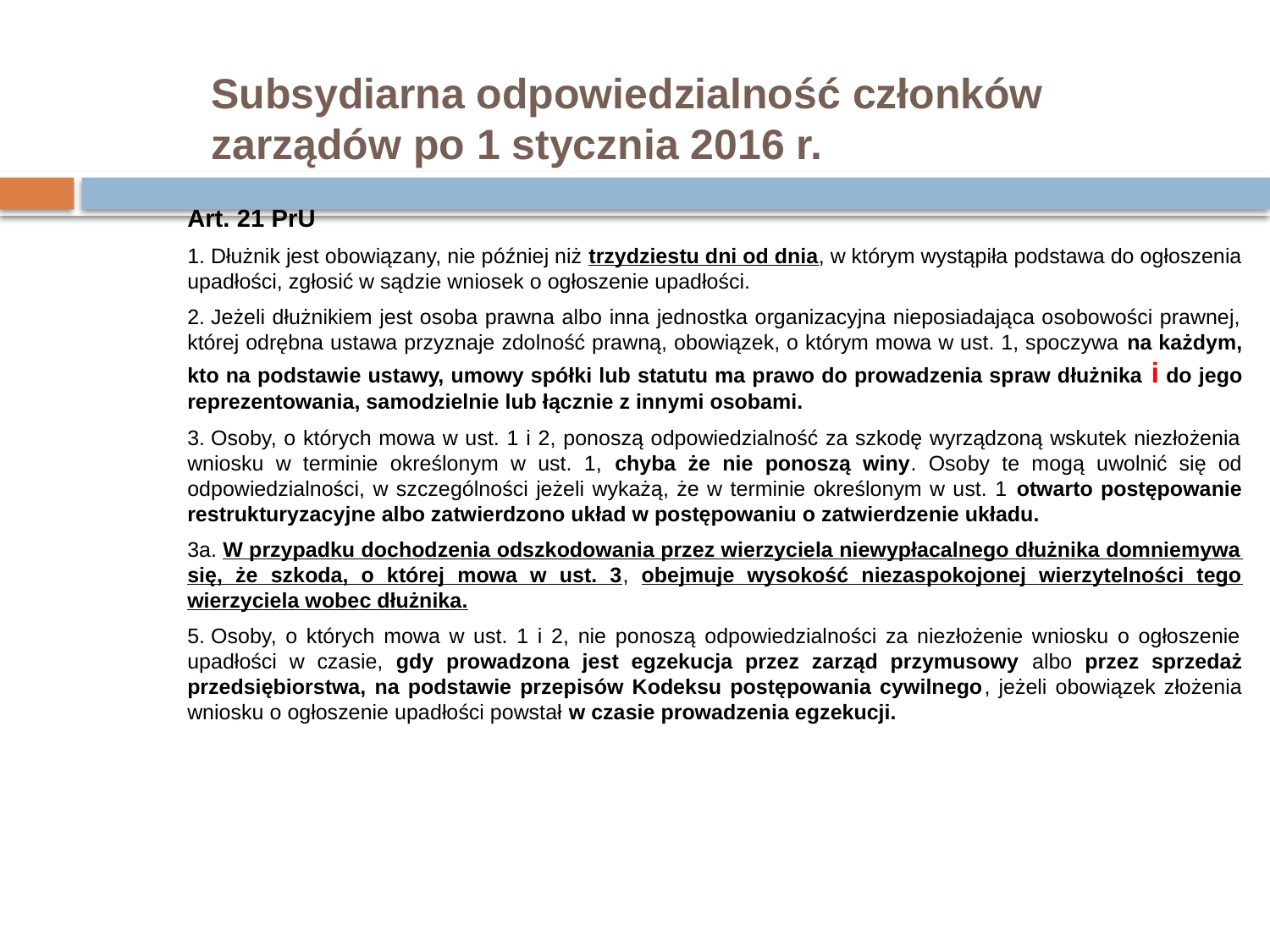

# Subsydiarna odpowiedzialność członków zarządów po 1 stycznia 2016 r.
Art. 21 PrU
1. Dłużnik jest obowiązany, nie później niż trzydziestu dni od dnia, w którym wystąpiła podstawa do ogłoszenia upadłości, zgłosić w sądzie wniosek o ogłoszenie upadłości.
2. Jeżeli dłużnikiem jest osoba prawna albo inna jednostka organizacyjna nieposiadająca osobowości prawnej, której odrębna ustawa przyznaje zdolność prawną, obowiązek, o którym mowa w ust. 1, spoczywa na każdym, kto na podstawie ustawy, umowy spółki lub statutu ma prawo do prowadzenia spraw dłużnika i do jego reprezentowania, samodzielnie lub łącznie z innymi osobami.
3. Osoby, o których mowa w ust. 1 i 2, ponoszą odpowiedzialność za szkodę wyrządzoną wskutek niezłożenia wniosku w terminie określonym w ust. 1, chyba że nie ponoszą winy. Osoby te mogą uwolnić się od odpowiedzialności, w szczególności jeżeli wykażą, że w terminie określonym w ust. 1 otwarto postępowanie restrukturyzacyjne albo zatwierdzono układ w postępowaniu o zatwierdzenie układu.
3a. W przypadku dochodzenia odszkodowania przez wierzyciela niewypłacalnego dłużnika domniemywa się, że szkoda, o której mowa w ust. 3, obejmuje wysokość niezaspokojonej wierzytelności tego wierzyciela wobec dłużnika.
5. Osoby, o których mowa w ust. 1 i 2, nie ponoszą odpowiedzialności za niezłożenie wniosku o ogłoszenie upadłości w czasie, gdy prowadzona jest egzekucja przez zarząd przymusowy albo przez sprzedaż przedsiębiorstwa, na podstawie przepisów Kodeksu postępowania cywilnego, jeżeli obowiązek złożenia wniosku o ogłoszenie upadłości powstał w czasie prowadzenia egzekucji.